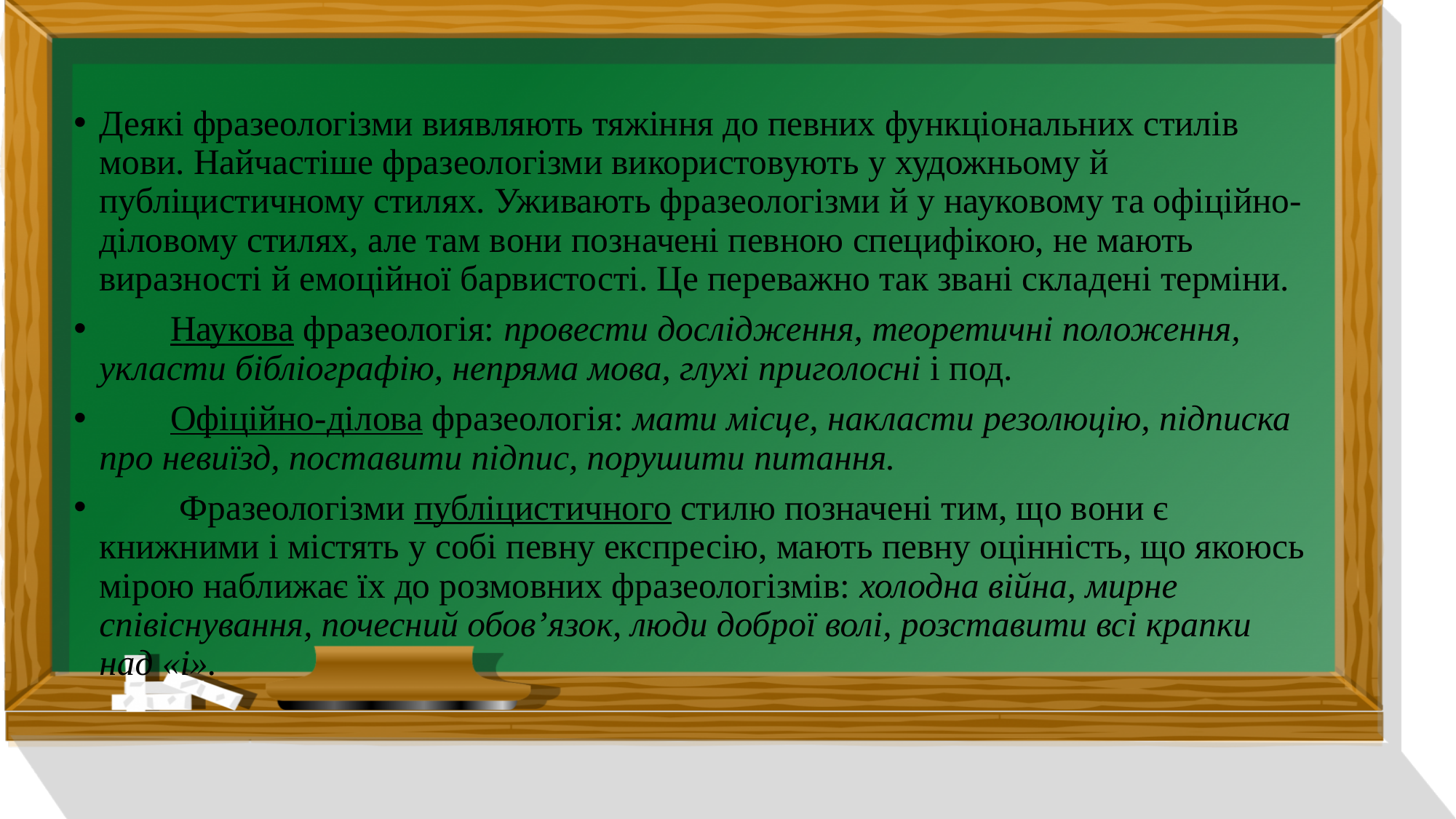

#
Деякі фразеологізми виявляють тяжіння до певних функціональних стилів мови. Найчастіше фразеологізми використовують у художньому й публіцистичному стилях. Уживають фразеологізми й у науковому та офіційно-діловому стилях, але там вони позначені певною специфікою, не мають виразності й емоційної барвистості. Це переважно так звані складені терміни.
        Наукова фразеологія: провести дослідження, теоретичні положення, укласти бібліографію, непряма мова, глухі приголосні і под.
        Офіційно-ділова фразеологія: мати місце, накласти резолюцію, підписка про невиїзд, поставити підпис, порушити питання.
         Фразеологізми публіцистичного стилю позначені тим, що вони є книжними і містять у собі певну експресію, мають певну оцінність, що якоюсь мірою наближає їх до розмовних фразеологізмів: холодна війна, мирне співіснування, почесний обов’язок, люди доброї волі, розставити всі крапки над «і».